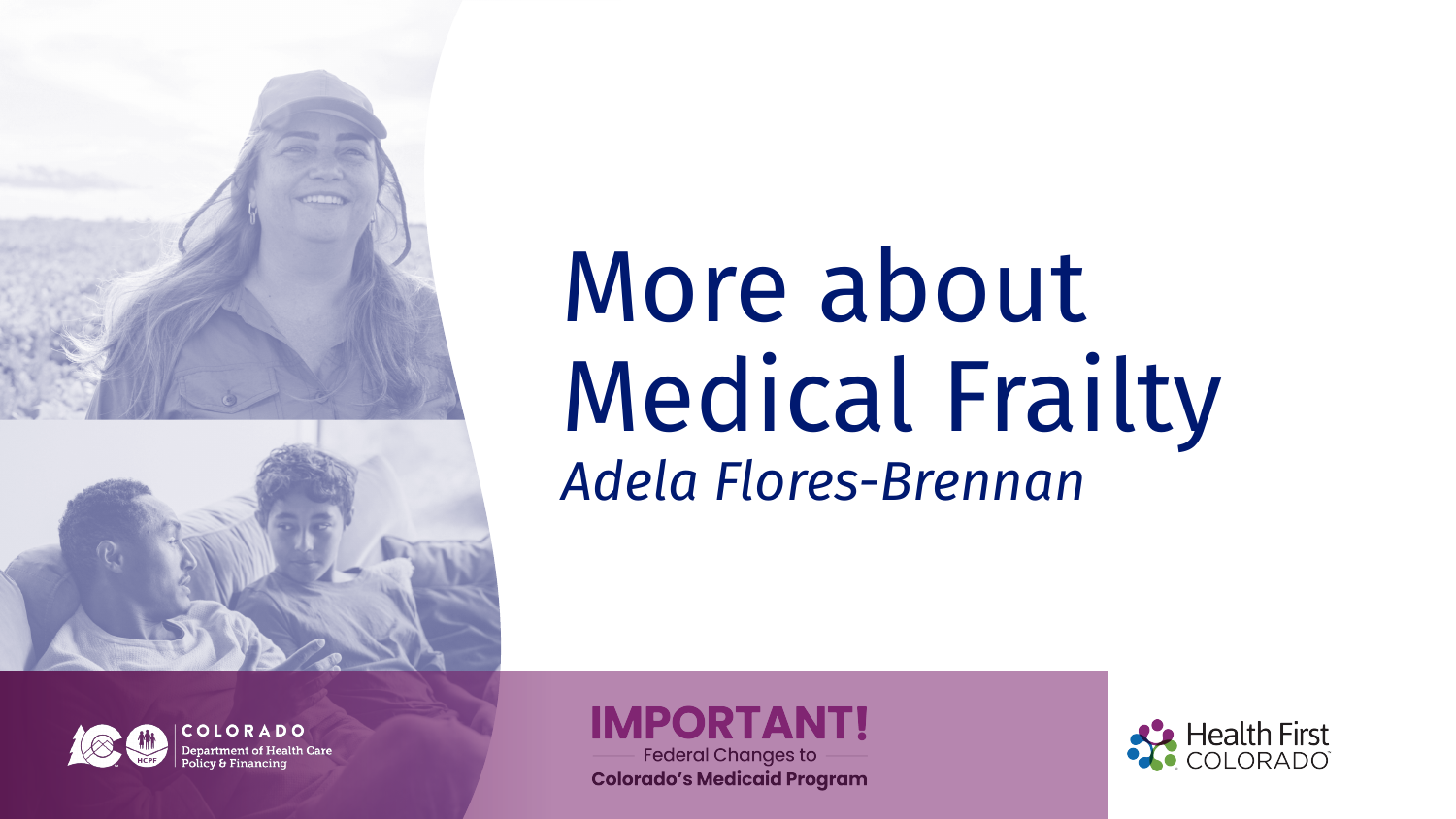

# More about Medical Frailty
Adela Flores-Brennan